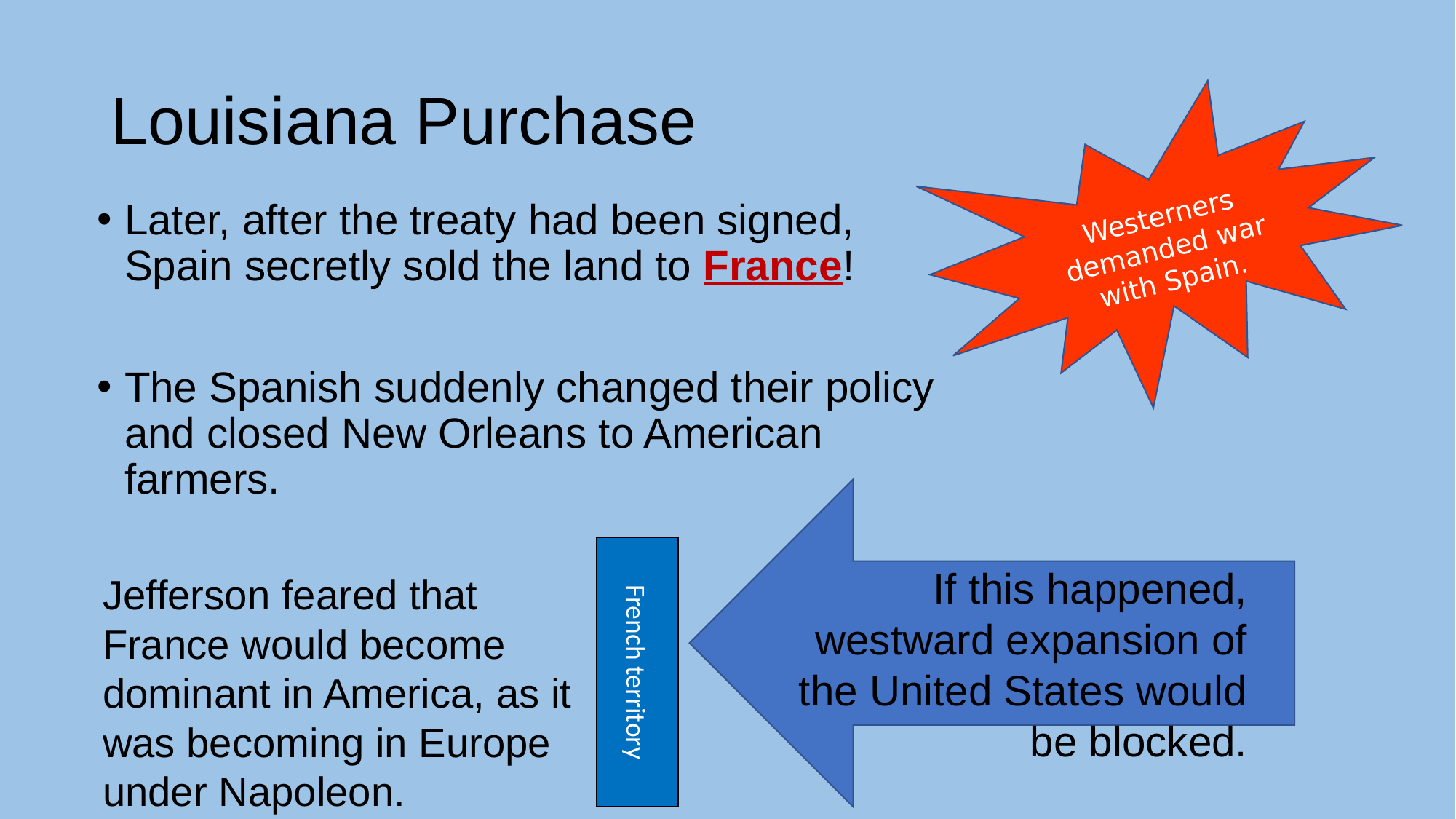

# Louisiana Purchase

Westerners demanded war with Spain.
Later, after the treaty had been signed, Spain secretly sold the land to France!

The Spanish suddenly changed their policy and closed New Orleans to American farmers.

If this happened, westward expansion of the United States would be blocked.
French territory
Jefferson feared that France would become dominant in America, as it was becoming in Europe under Napoleon.